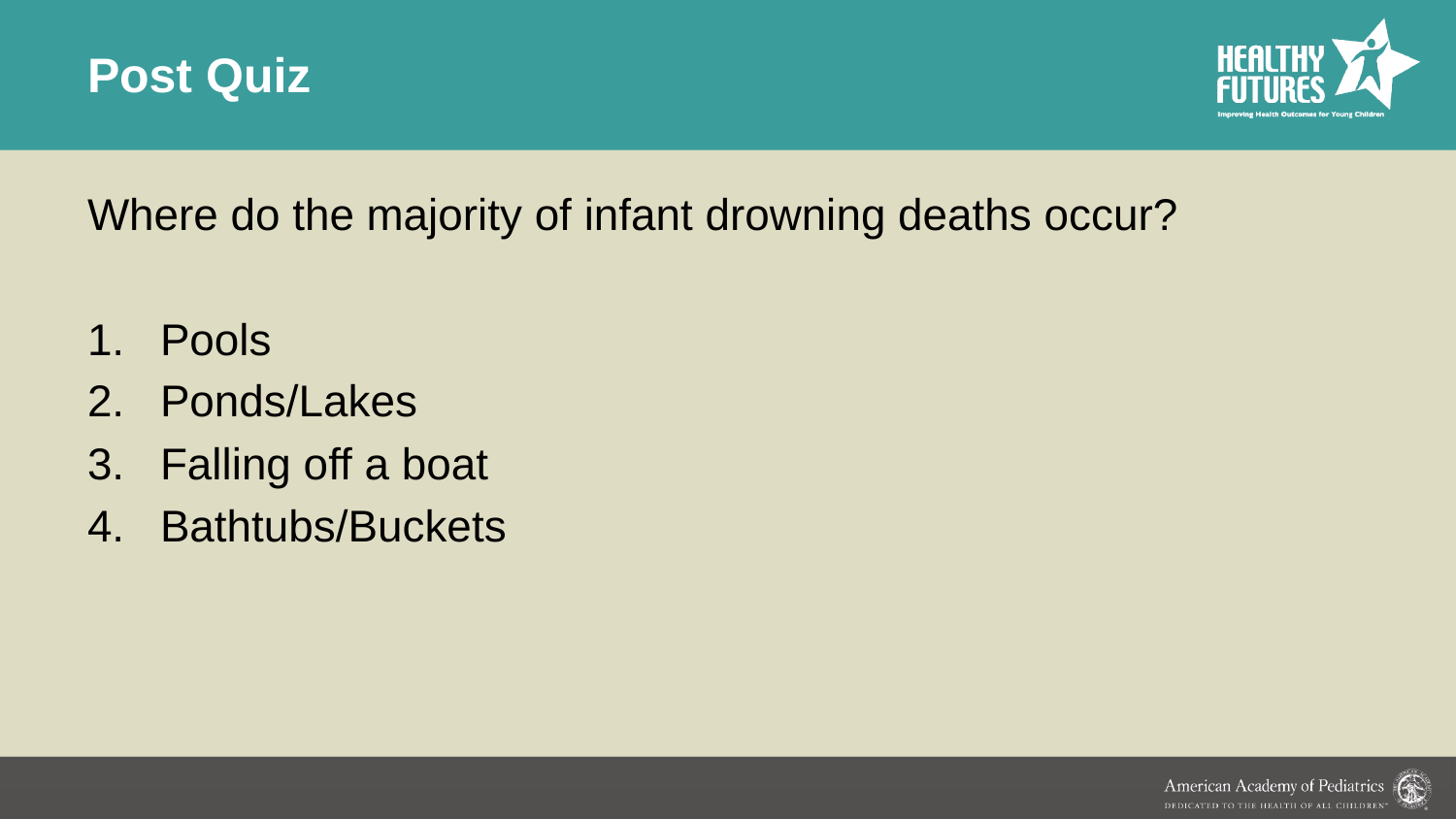

# Post Quiz
Where do the majority of infant drowning deaths occur?

Pools
Ponds/Lakes
Falling off a boat
Bathtubs/Buckets